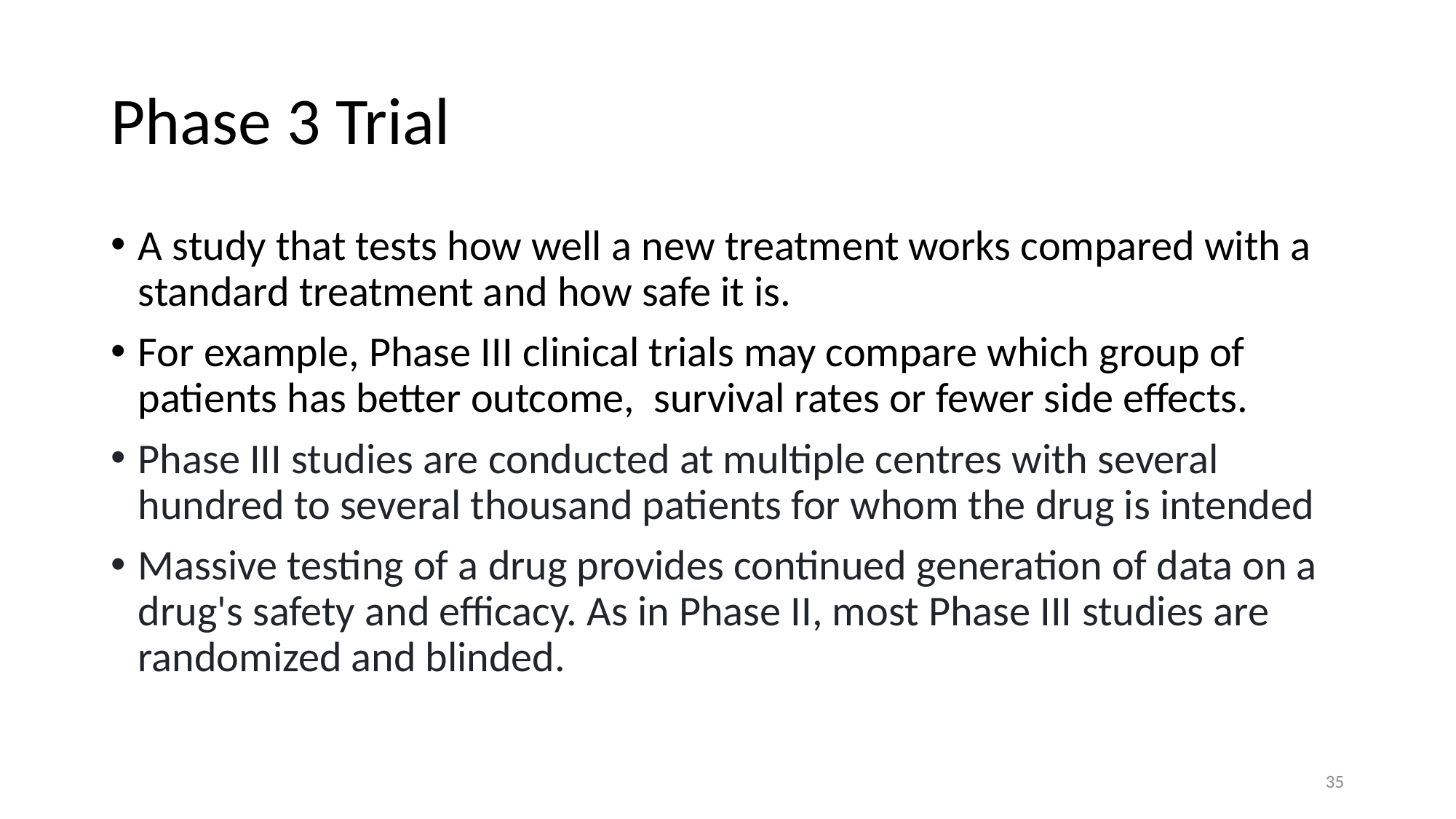

# Phase 3 Trial
A study that tests how well a new treatment works compared with a standard treatment and how safe it is.
For example, Phase III clinical trials may compare which group of patients has better outcome,  survival rates or fewer side effects.
Phase III studies are conducted at multiple centres with several hundred to several thousand patients for whom the drug is intended
Massive testing of a drug provides continued generation of data on a drug's safety and efficacy. As in Phase II, most Phase III studies are randomized and blinded.
35